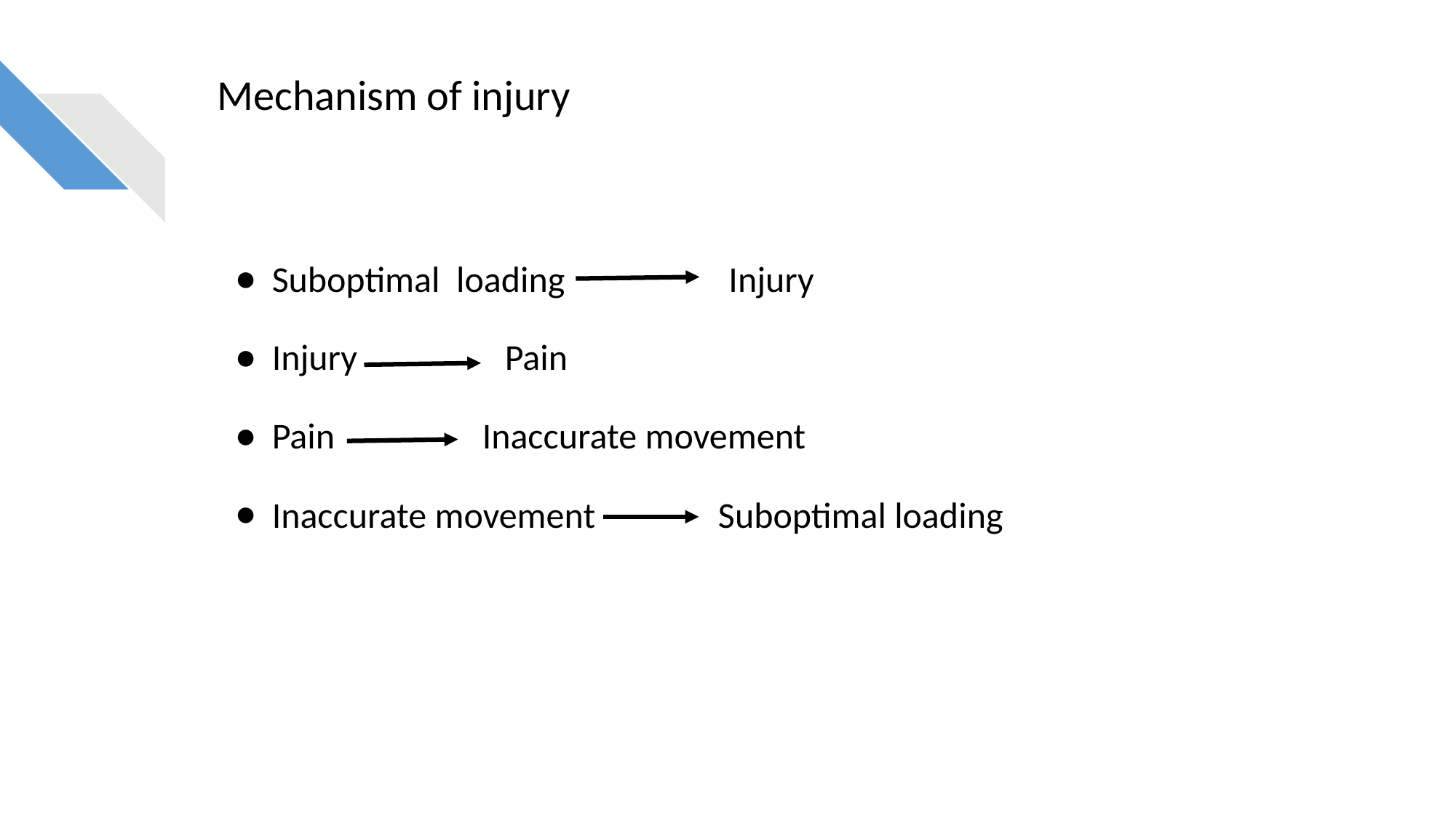

# Mechanism of injury
Suboptimal  loading                    Injury

Injury                  Pain

Pain                  Inaccurate movement

Inaccurate movement               Suboptimal loading